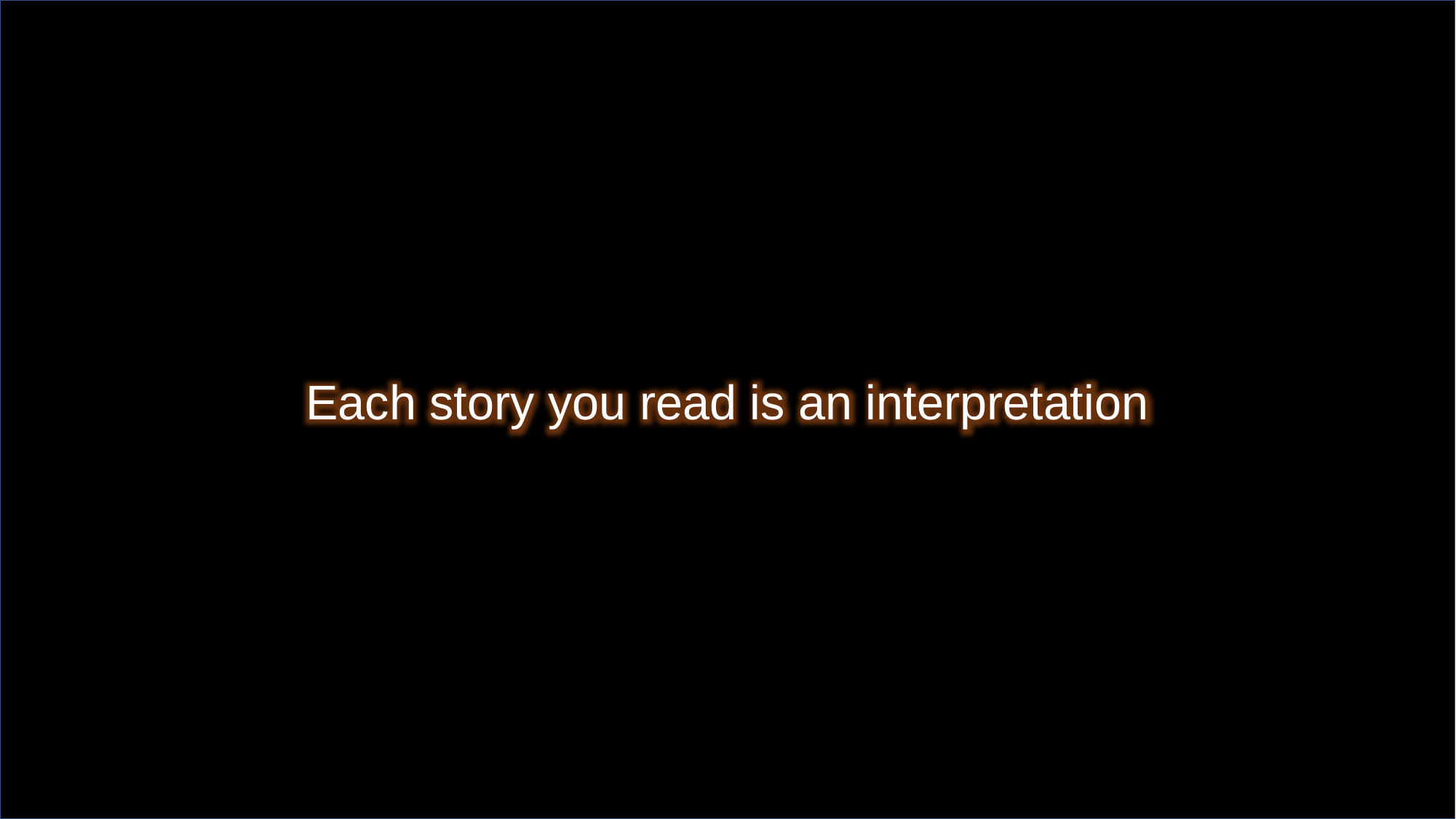

Each story you read is an interpretation
5